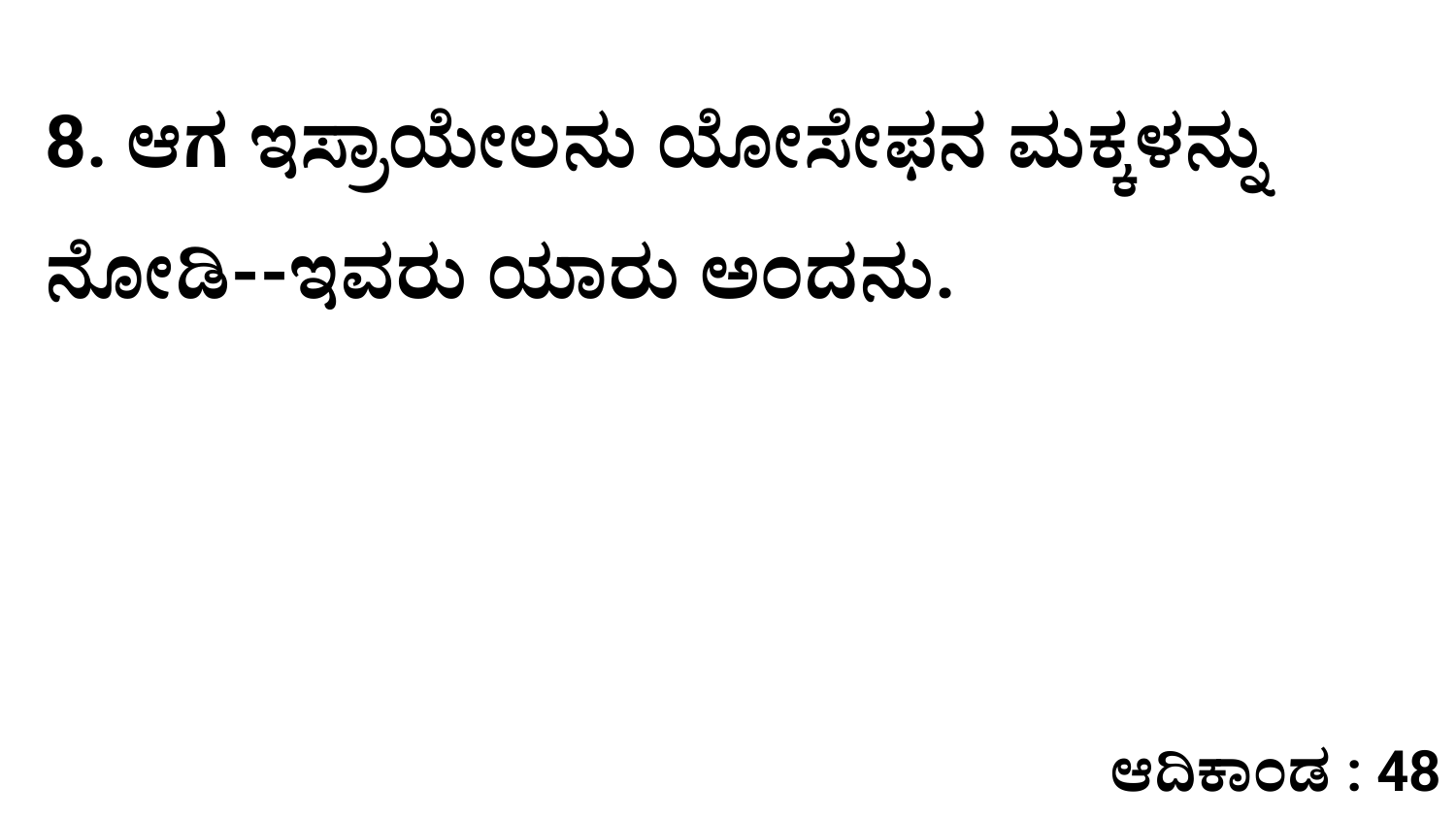

8. ಆಗ ಇಸ್ರಾಯೇಲನು ಯೋಸೇಫನ ಮಕ್ಕಳನ್ನು ನೋಡಿ--ಇವರು ಯಾರು ಅಂದನು.
ಆದಿಕಾಂಡ : 48